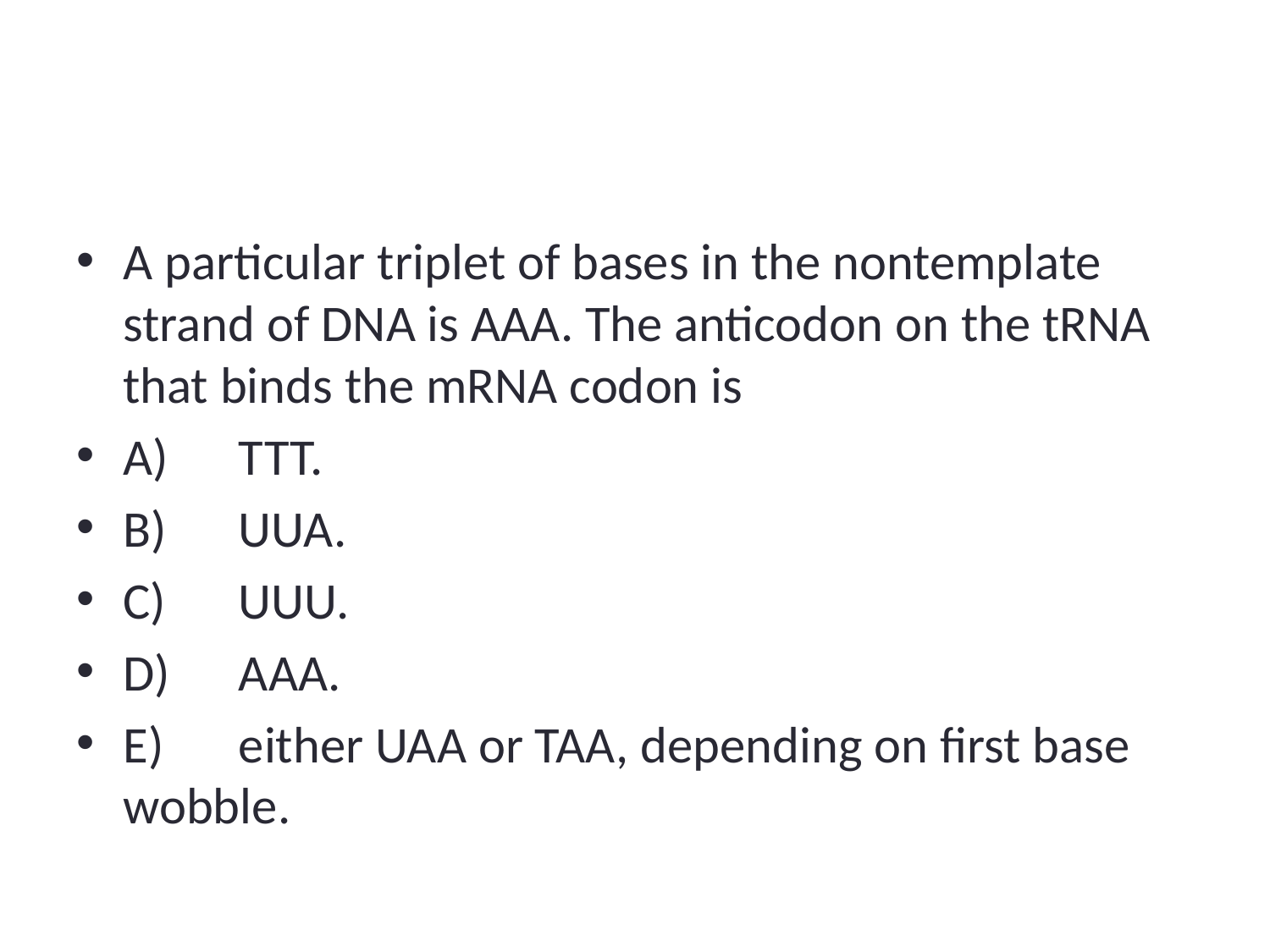

#
A particular triplet of bases in the nontemplate strand of DNA is AAA. The anticodon on the tRNA that binds the mRNA codon is
A)	TTT.
B)	UUA.
C)	UUU.
D)	AAA.
E)	either UAA or TAA, depending on first base wobble.